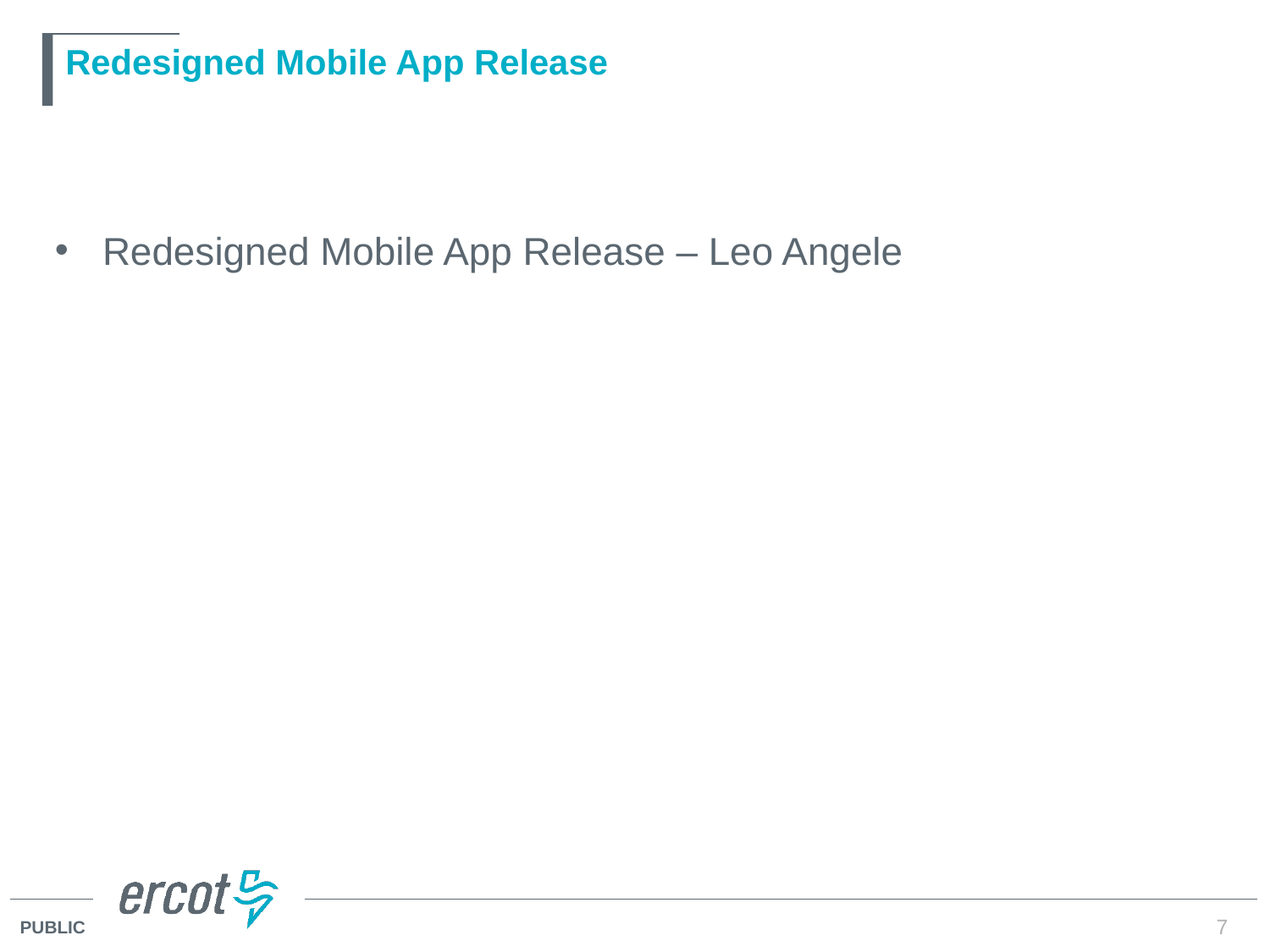

# Redesigned Mobile App Release

Redesigned Mobile App Release – Leo Angele
7